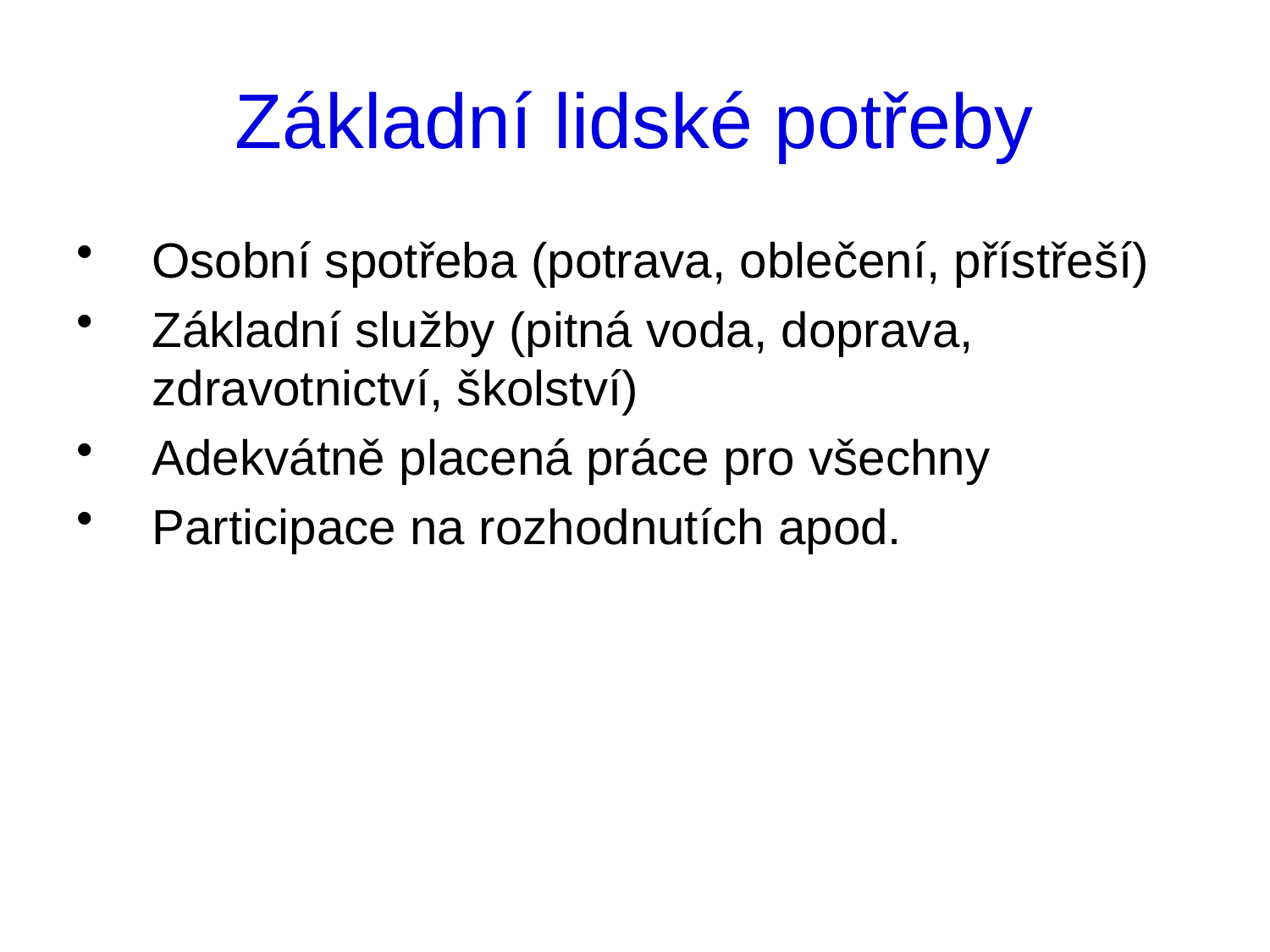

# Základní lidské potřeby
Osobní spotřeba (potrava, oblečení, přístřeší)
Základní služby (pitná voda, doprava, zdravotnictví, školství)
Adekvátně placená práce pro všechny
Participace na rozhodnutích apod.